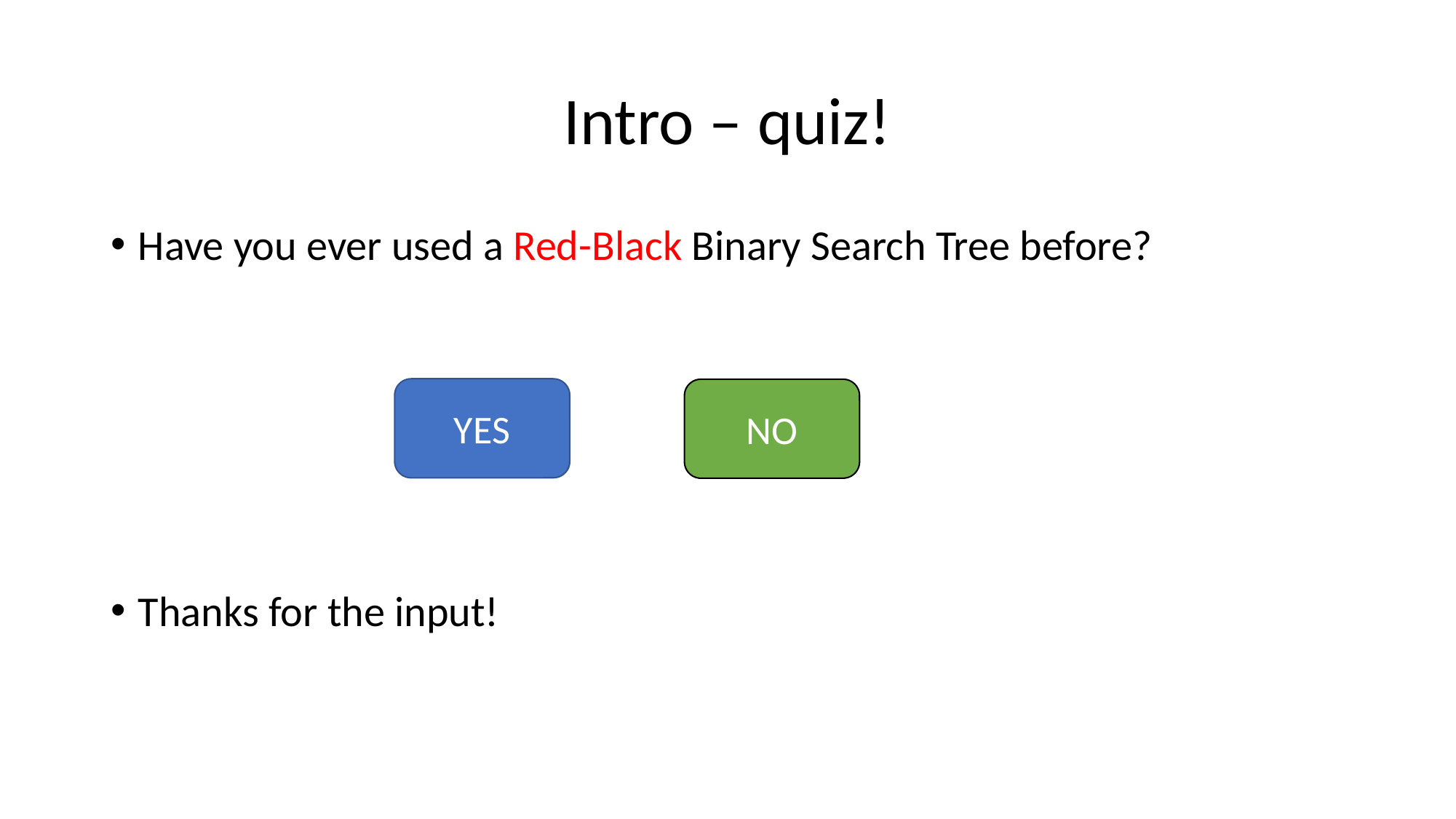

# Intro – quiz!
Have you ever used a Red-Black Binary Search Tree before?

Thanks for the input!
YES
NO